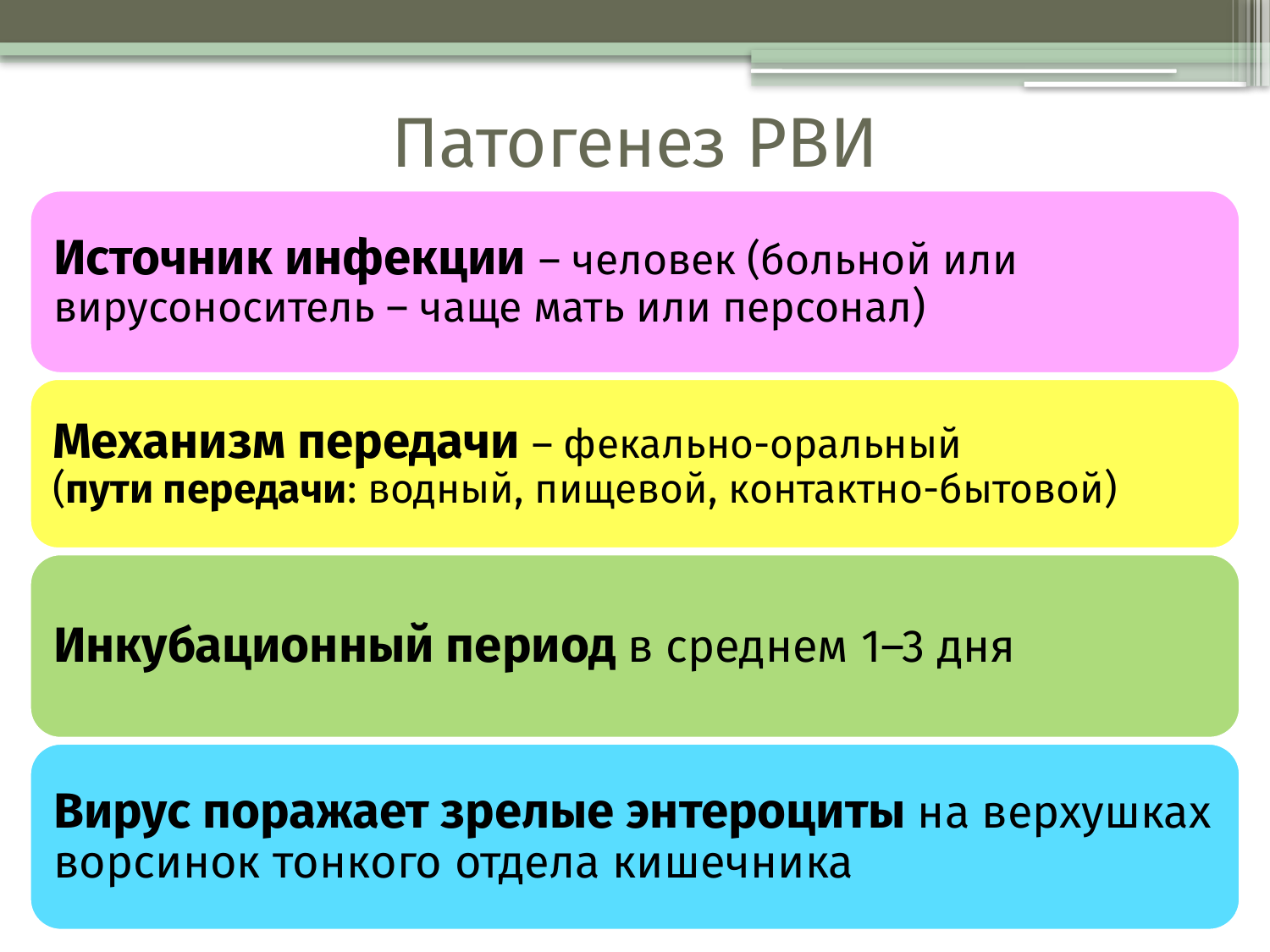

# Патогенез РВИ
Источник инфекции – человек (больной или вирусоноситель – чаще мать или персонал)
Механизм передачи – фекально-оральный
(пути передачи: водный, пищевой, контактно-бытовой)
Инкубационный период в среднем 1–3 дня
Вирус поражает зрелые энтероциты на верхушках ворсинок тонкого отдела кишечника